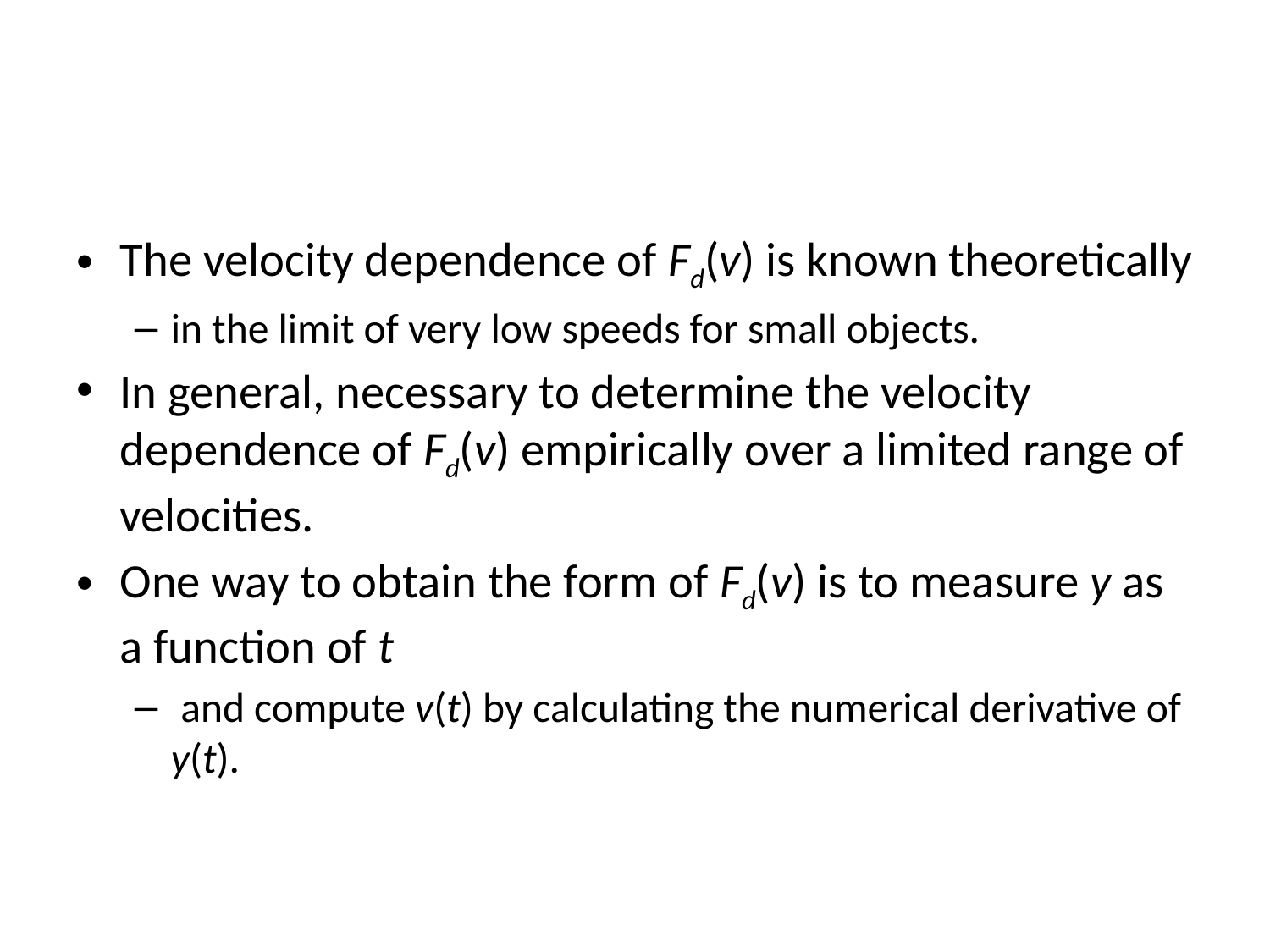

#
The velocity dependence of Fd(v) is known theoretically
in the limit of very low speeds for small objects.
In general, necessary to determine the velocity dependence of Fd(v) empirically over a limited range of velocities.
One way to obtain the form of Fd(v) is to measure y as a function of t
 and compute v(t) by calculating the numerical derivative of y(t).